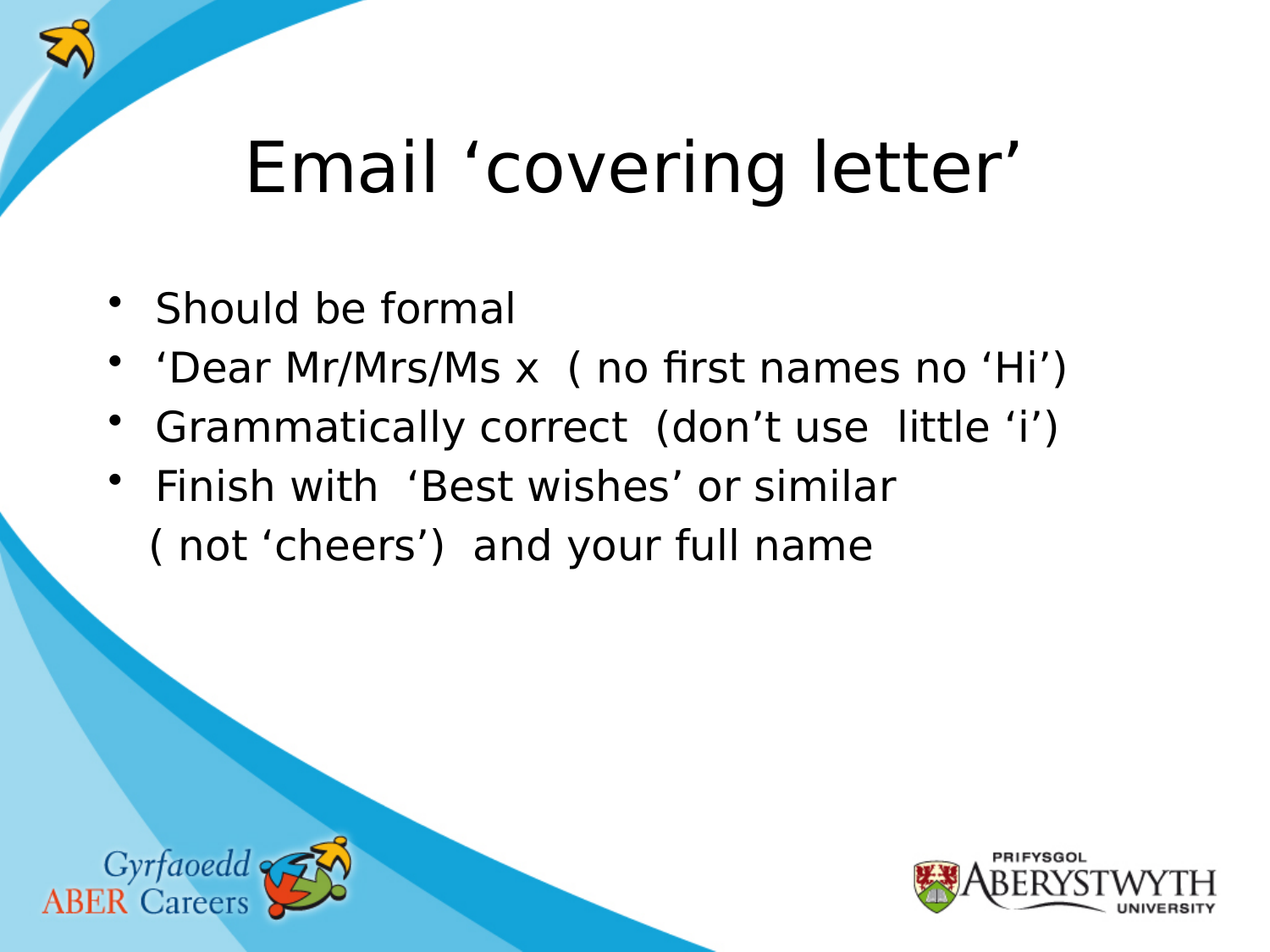

# Email ‘covering letter’
Should be formal
‘Dear Mr/Mrs/Ms x  ( no first names no ‘Hi’)
Grammatically correct  (don’t use  little ‘i’)
Finish with  ‘Best wishes’ or similar
   ( not ‘cheers’)  and your full name